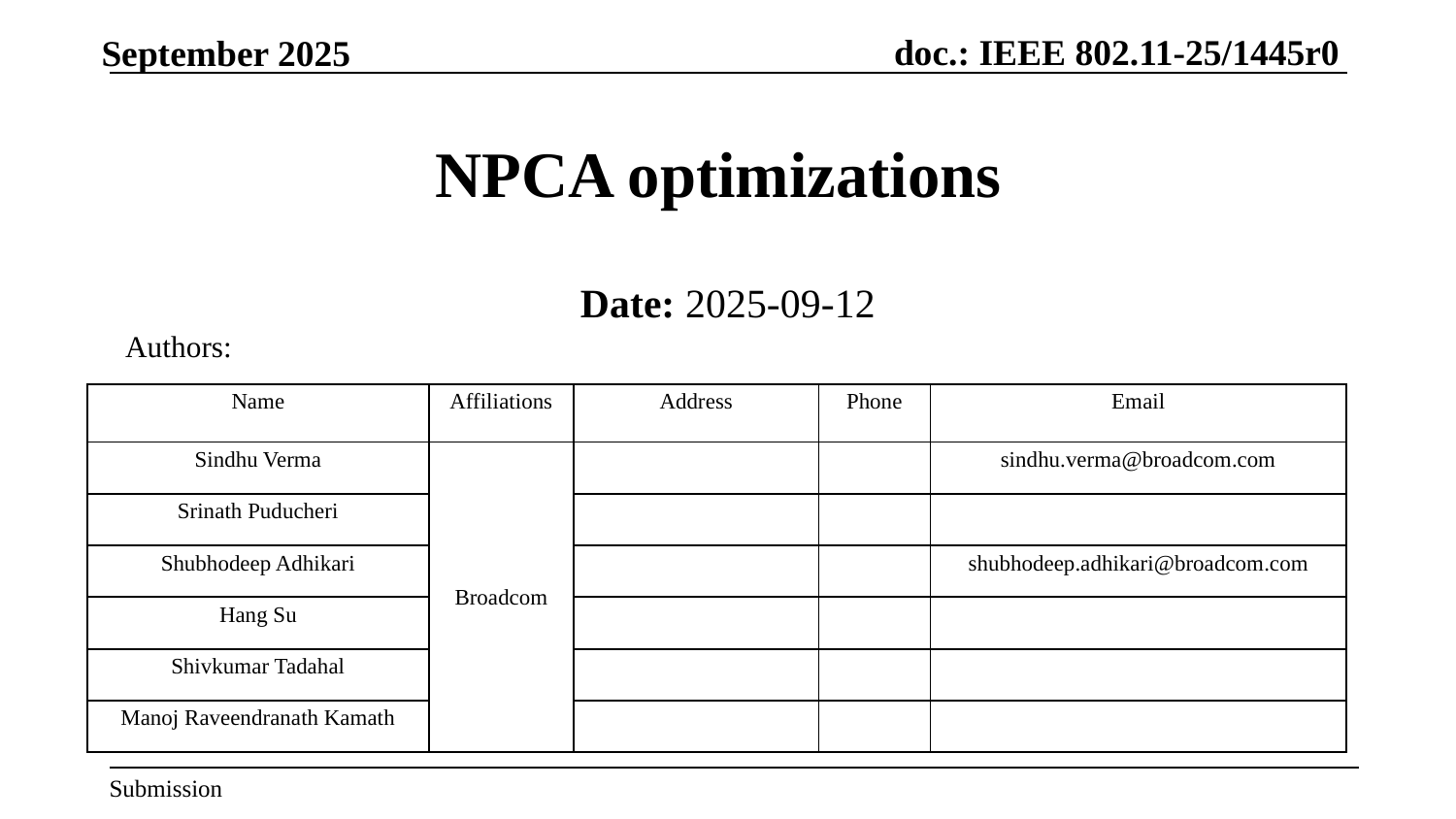

# NPCA optimizations
Date: 2025-09-12
Authors:
| Name | Affiliations | Address | Phone | Email |
| --- | --- | --- | --- | --- |
| Sindhu Verma | Broadcom |  |  | sindhu.verma@broadcom.com |
| Srinath Puducheri |  |  |  |  |
| Shubhodeep Adhikari |  |  |  | shubhodeep.adhikari@broadcom.com |
| Hang Su |  |  |  |  |
| Shivkumar Tadahal |  |  |  |  |
| Manoj Raveendranath Kamath |  |  |  |  |